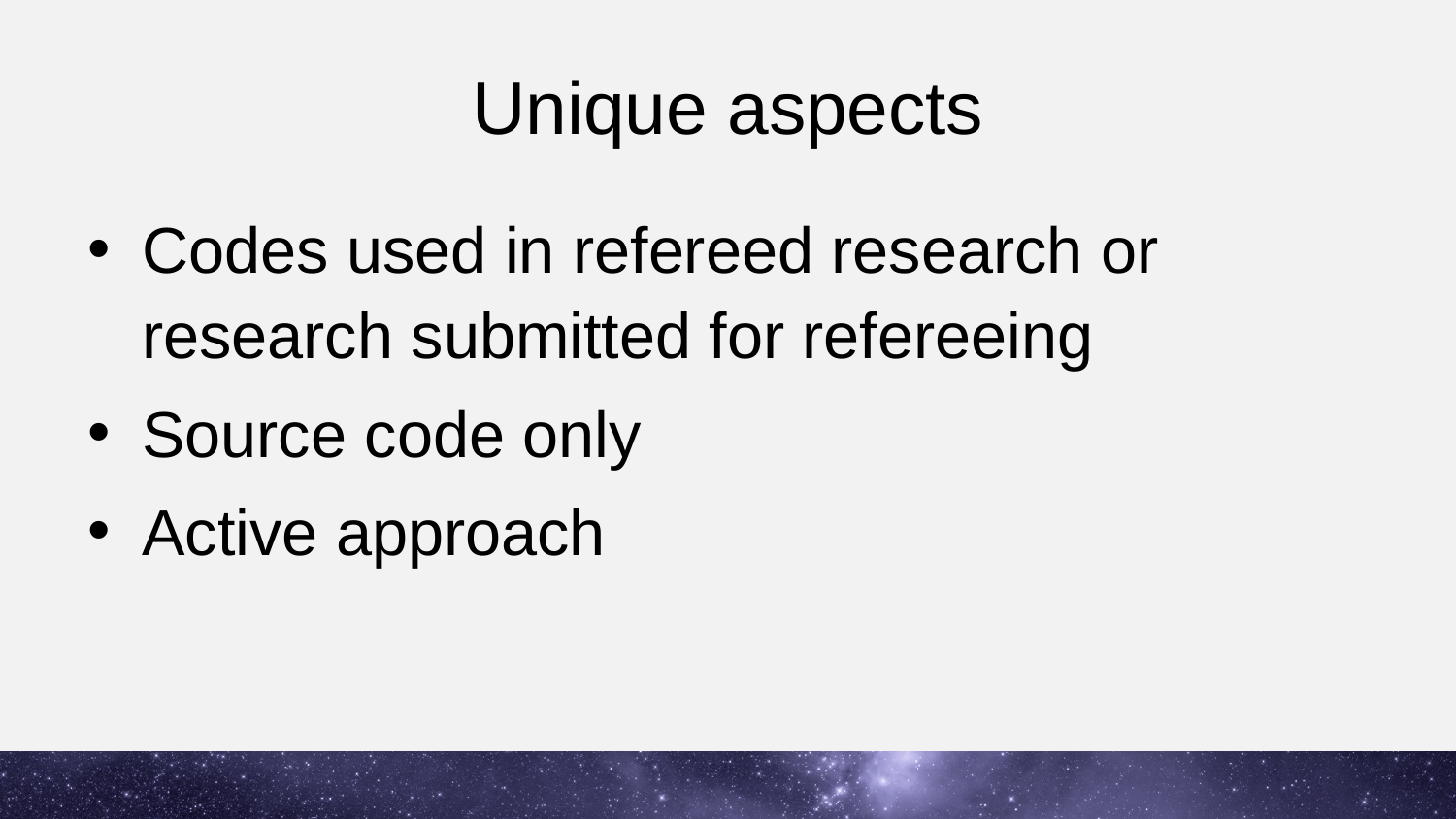

# Unique aspects
Codes used in refereed research or research submitted for refereeing
Source code only
Active approach